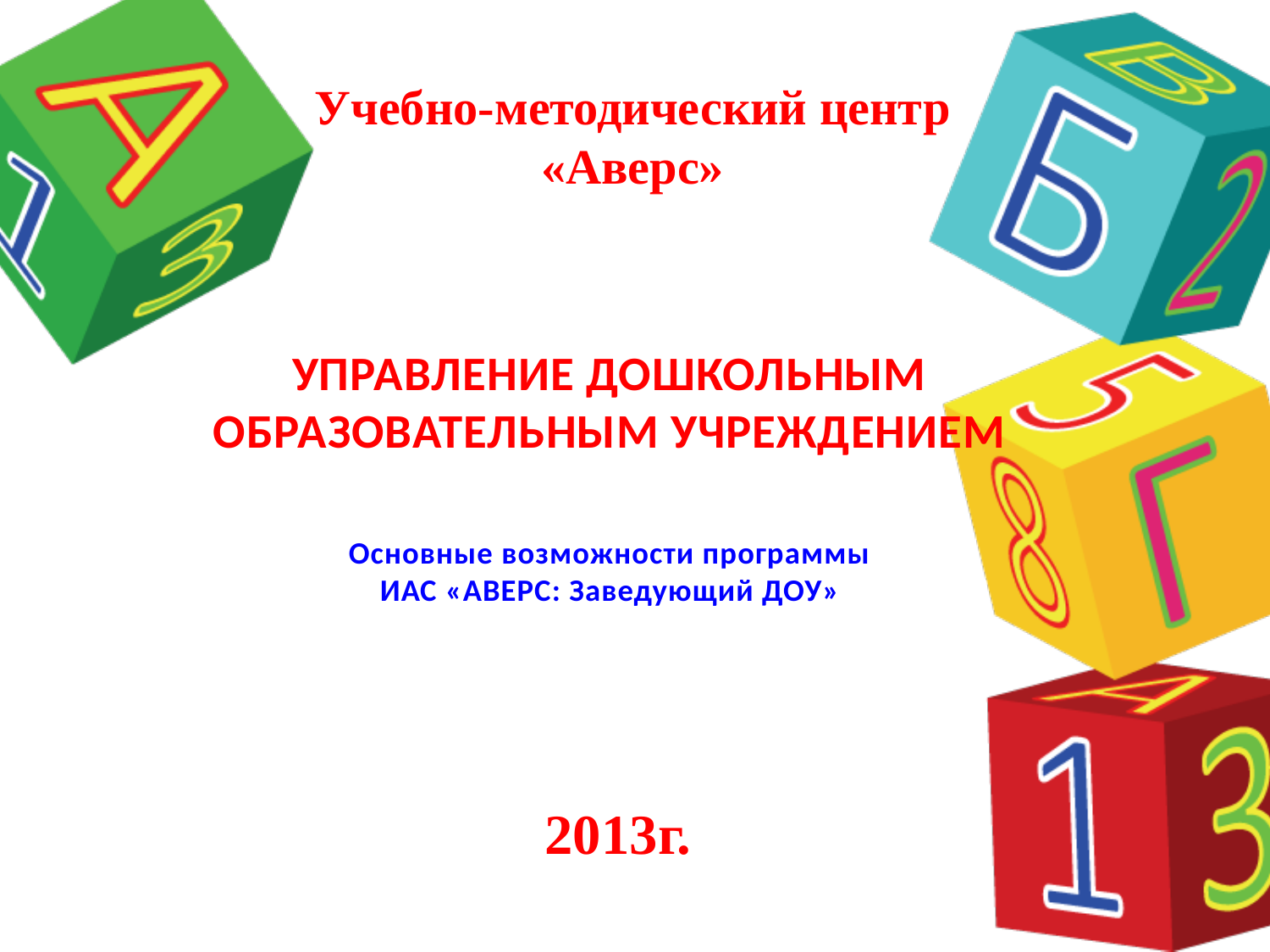

Учебно-методический центр
«Аверс»
# УПРАВЛЕНИЕ ДОШКОЛЬНЫМ ОБРАЗОВАТЕЛЬНЫМ УЧРЕЖДЕНИЕМ Основные возможности программы ИАС «АВЕРС: Заведующий ДОУ»
2013г.